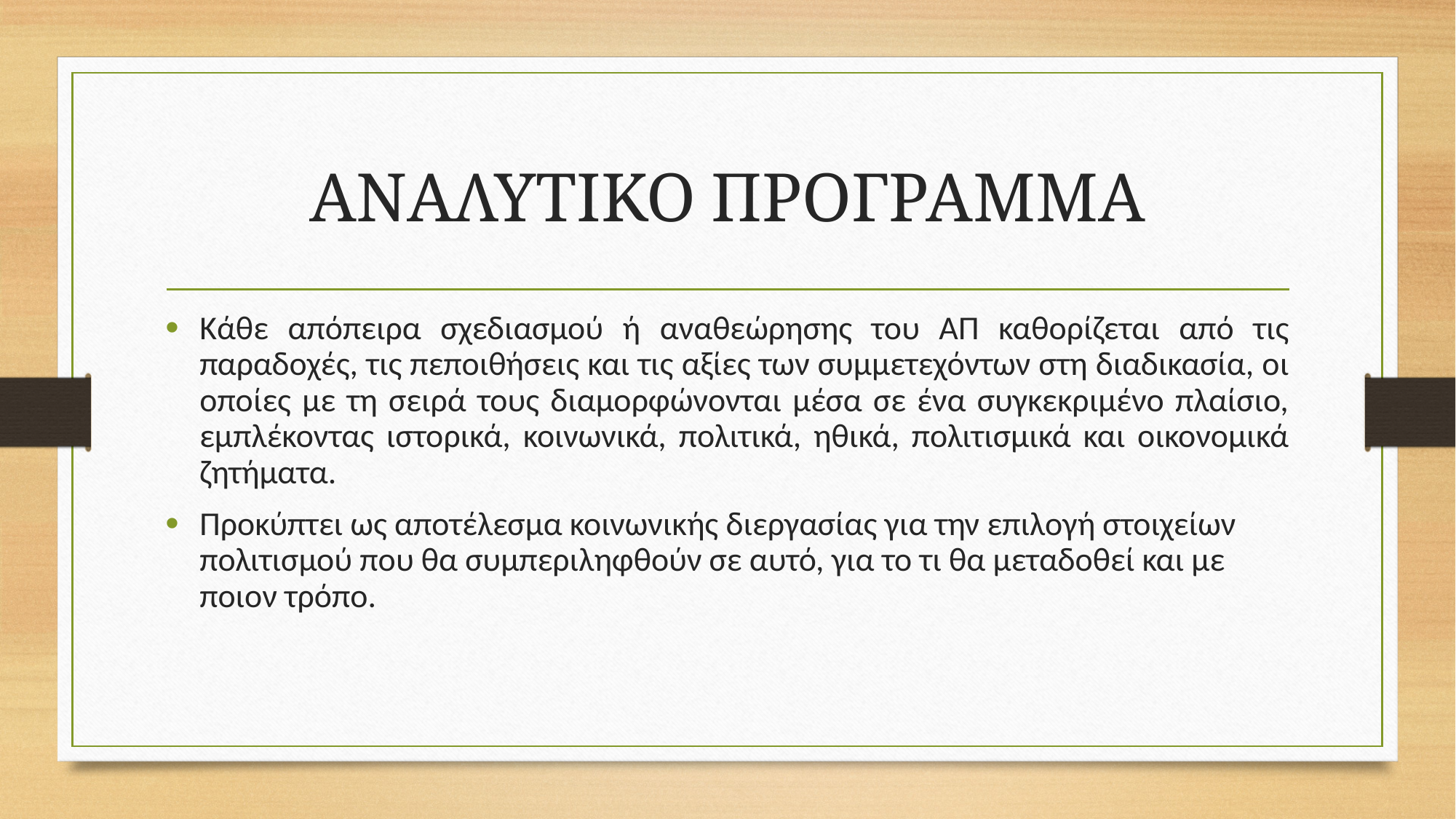

# ΑΝΑΛΥΤΙΚΟ ΠΡΟΓΡΑΜΜΑ
Κάθε απόπειρα σχεδιασμού ή αναθεώρησης του ΑΠ καθορίζεται από τις παραδοχές, τις πεποιθήσεις και τις αξίες των συμμετεχόντων στη διαδικασία, οι οποίες με τη σειρά τους διαμορφώνονται μέσα σε ένα συγκεκριμένο πλαίσιο, εμπλέκοντας ιστορικά, κοινωνικά, πολιτικά, ηθικά, πολιτισμικά και οικονομικά ζητήματα.
Προκύπτει ως αποτέλεσμα κοινωνικής διεργασίας για την επιλογή στοιχείων πολιτισμού που θα συμπεριληφθούν σε αυτό, για το τι θα μεταδοθεί και με ποιον τρόπο.